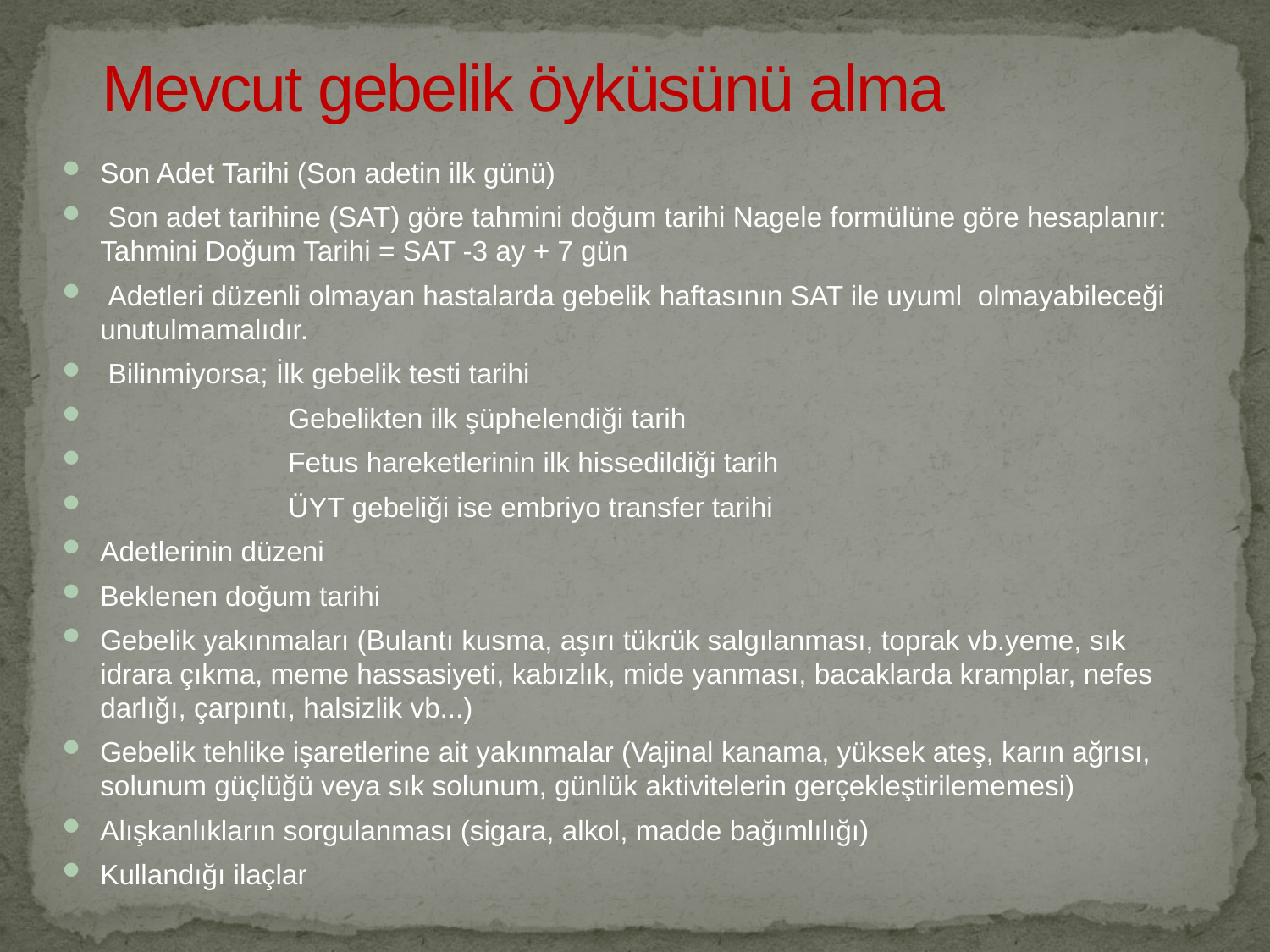

Mevcut gebelik öyküsünü alma
Son Adet Tarihi (Son adetin ilk günü)
 Son adet tarihine (SAT) göre tahmini doğum tarihi Nagele formülüne göre hesaplanır: Tahmini Doğum Tarihi = SAT -3 ay + 7 gün
 Adetleri düzenli olmayan hastalarda gebelik haftasının SAT ile uyuml  olmayabileceği unutulmamalıdır.
 Bilinmiyorsa; İlk gebelik testi tarihi
                        Gebelikten ilk şüphelendiği tarih
                        Fetus hareketlerinin ilk hissedildiği tarih
                        ÜYT gebeliği ise embriyo transfer tarihi
Adetlerinin düzeni
Beklenen doğum tarihi
Gebelik yakınmaları (Bulantı kusma, aşırı tükrük salgılanması, toprak vb.yeme, sık idrara çıkma, meme hassasiyeti, kabızlık, mide yanması, bacaklarda kramplar, nefes darlığı, çarpıntı, halsizlik vb...)
Gebelik tehlike işaretlerine ait yakınmalar (Vajinal kanama, yüksek ateş, karın ağrısı, solunum güçlüğü veya sık solunum, günlük aktivitelerin gerçekleştirilememesi)
Alışkanlıkların sorgulanması (sigara, alkol, madde bağımlılığı)
Kullandığı ilaçlar